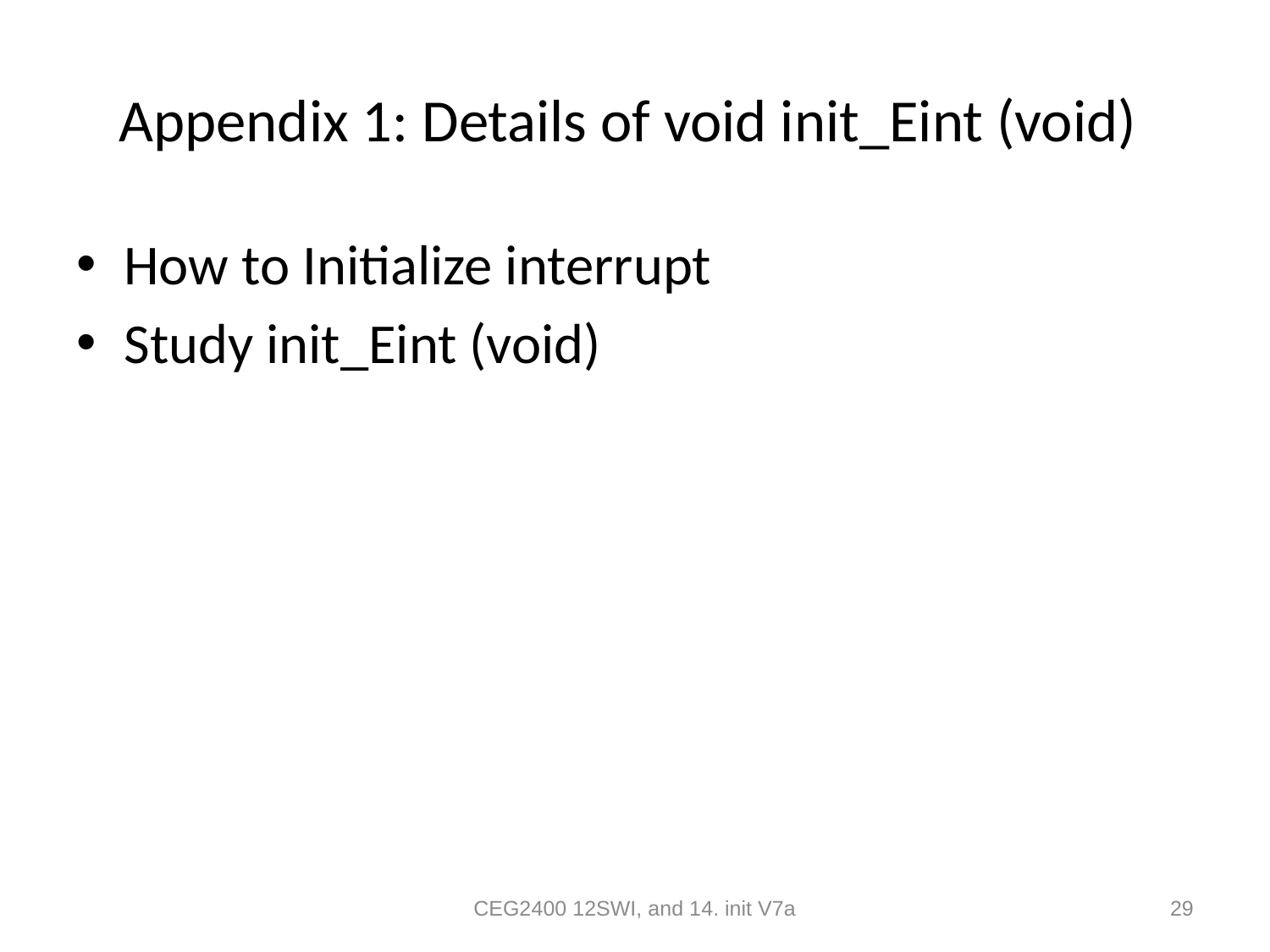

# Appendix 1: Details of void init_Eint (void)
How to Initialize interrupt
Study init_Eint (void)
CEG2400 12SWI, and 14. init V7a
29